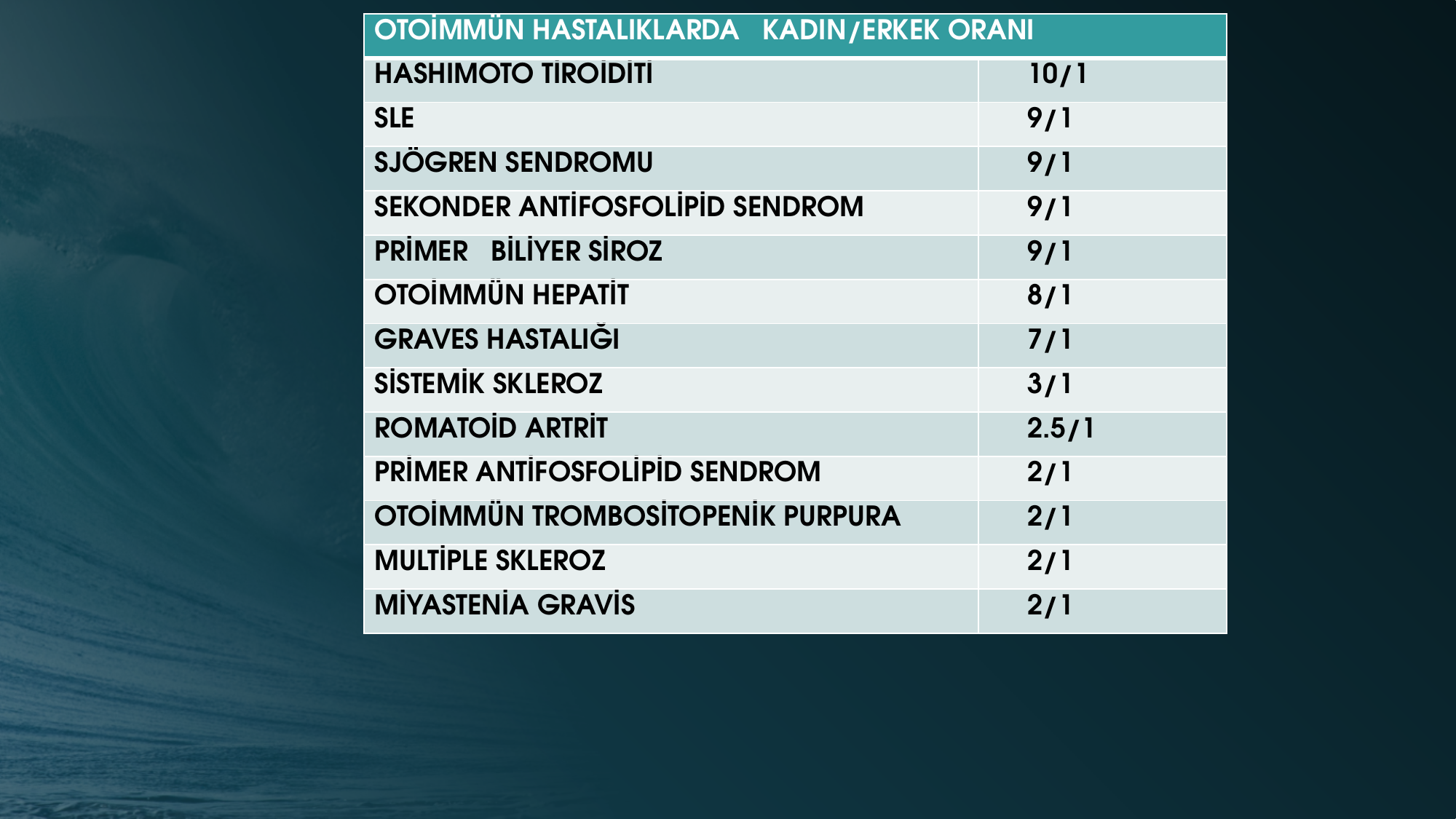

| OTOİMMÜN HASTALIKLARDA KADIN/ERKEK ORANI |  |
| --- | --- |
| HASHIMOTO TİROİDİTİ | 10/1 |
| SLE | 9/1 |
| SJÖGREN SENDROMU | 9/1 |
| SEKONDER ANTİFOSFOLİPİD SENDROM | 9/1 |
| PRİMER BİLİYER SİROZ | 9/1 |
| OTOİMMÜN HEPATİT | 8/1 |
| GRAVES HASTALIĞI | 7/1 |
| SİSTEMİK SKLEROZ | 3/1 |
| ROMATOİD ARTRİT | 2.5/1 |
| PRİMER ANTİFOSFOLİPİD SENDROM | 2/1 |
| OTOİMMÜN TROMBOSİTOPENİK PURPURA | 2/1 |
| MULTİPLE SKLEROZ | 2/1 |
| MİYASTENİA GRAVİS | 2/1 |